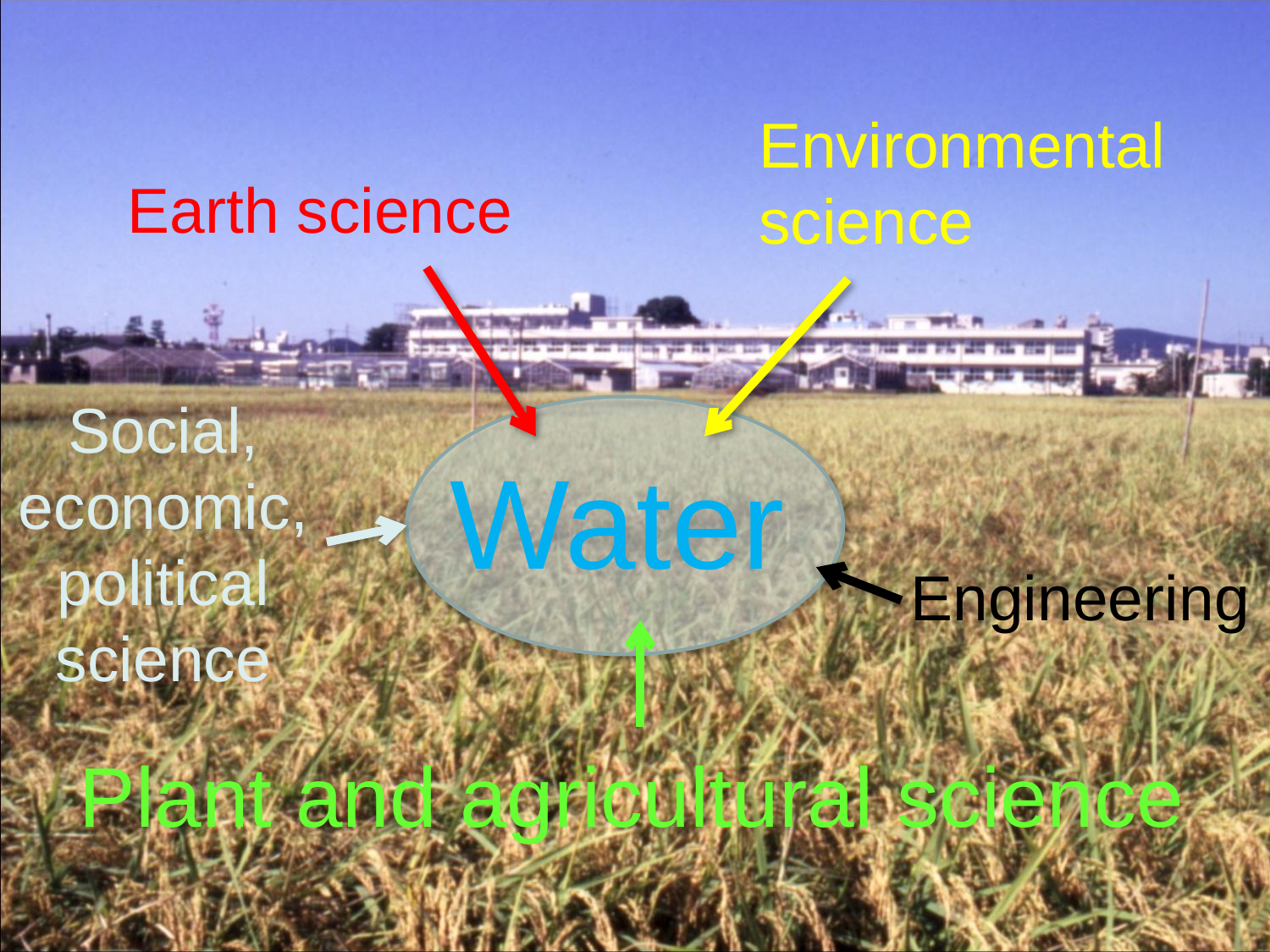

Environmental science
Earth science
Social, economic, political science

Water
Engineering
Plant and agricultural science